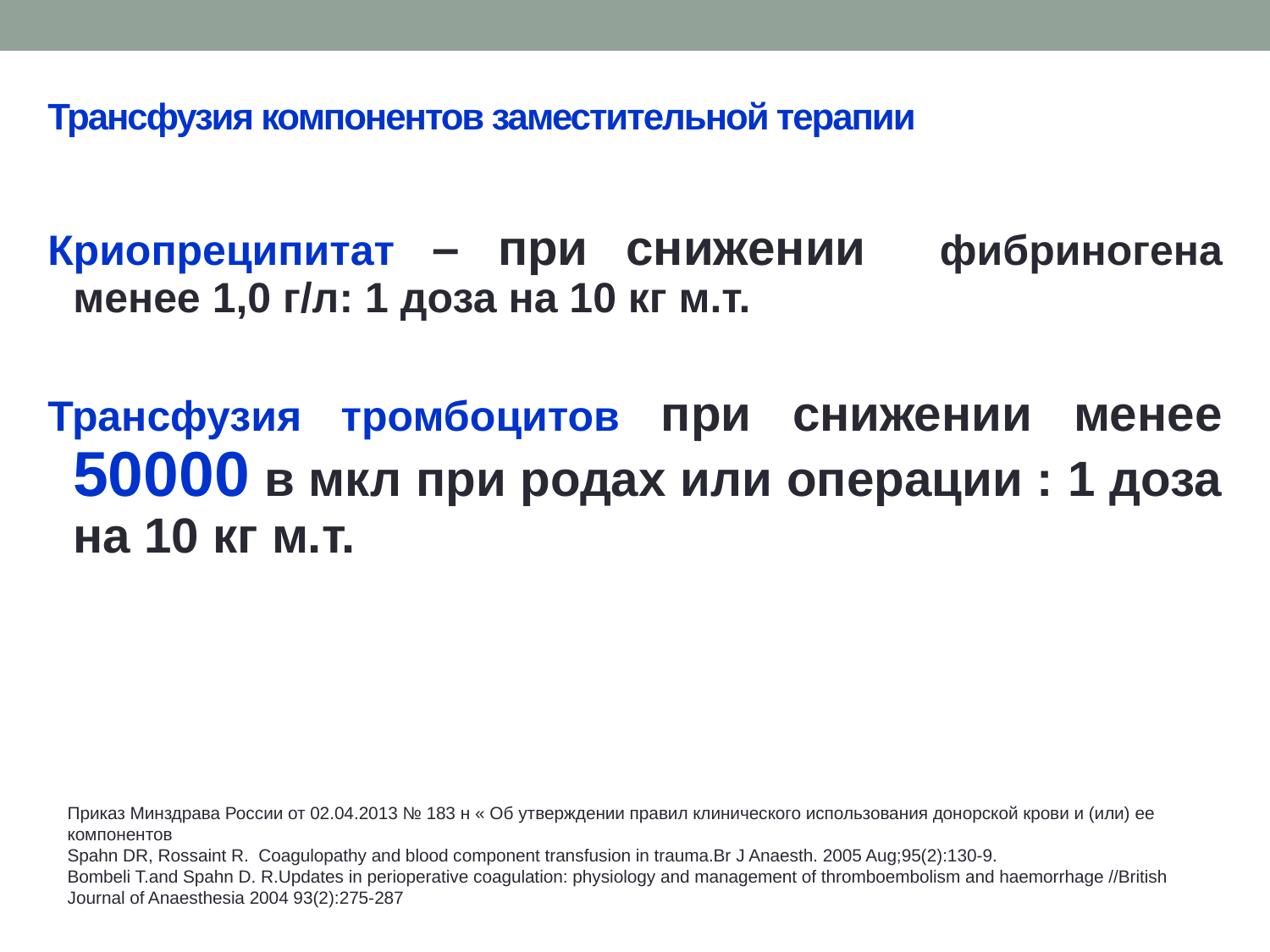

# Трансфузия компонентов заместительной терапии
Криопреципитат – при снижении  фибриногена менее 1,0 г/л: 1 доза на 10 кг м.т.

Трансфузия тромбоцитов при снижении менее 50000 в мкл при родах или операции : 1 доза на 10 кг м.т.

Приказ Минздрава России от 02.04.2013 № 183 н « Об утверждении правил клинического использования донорской крови и (или) ее компонентов
Spahn DR, Rossaint R.  Coagulopathy and blood component transfusion in trauma.Br J Anaesth. 2005 Aug;95(2):130-9.
Bombeli T.and Spahn D. R.Updates in perioperative coagulation: physiology and management of thromboembolism and haemorrhage //British Journal of Anaesthesia 2004 93(2):275-287